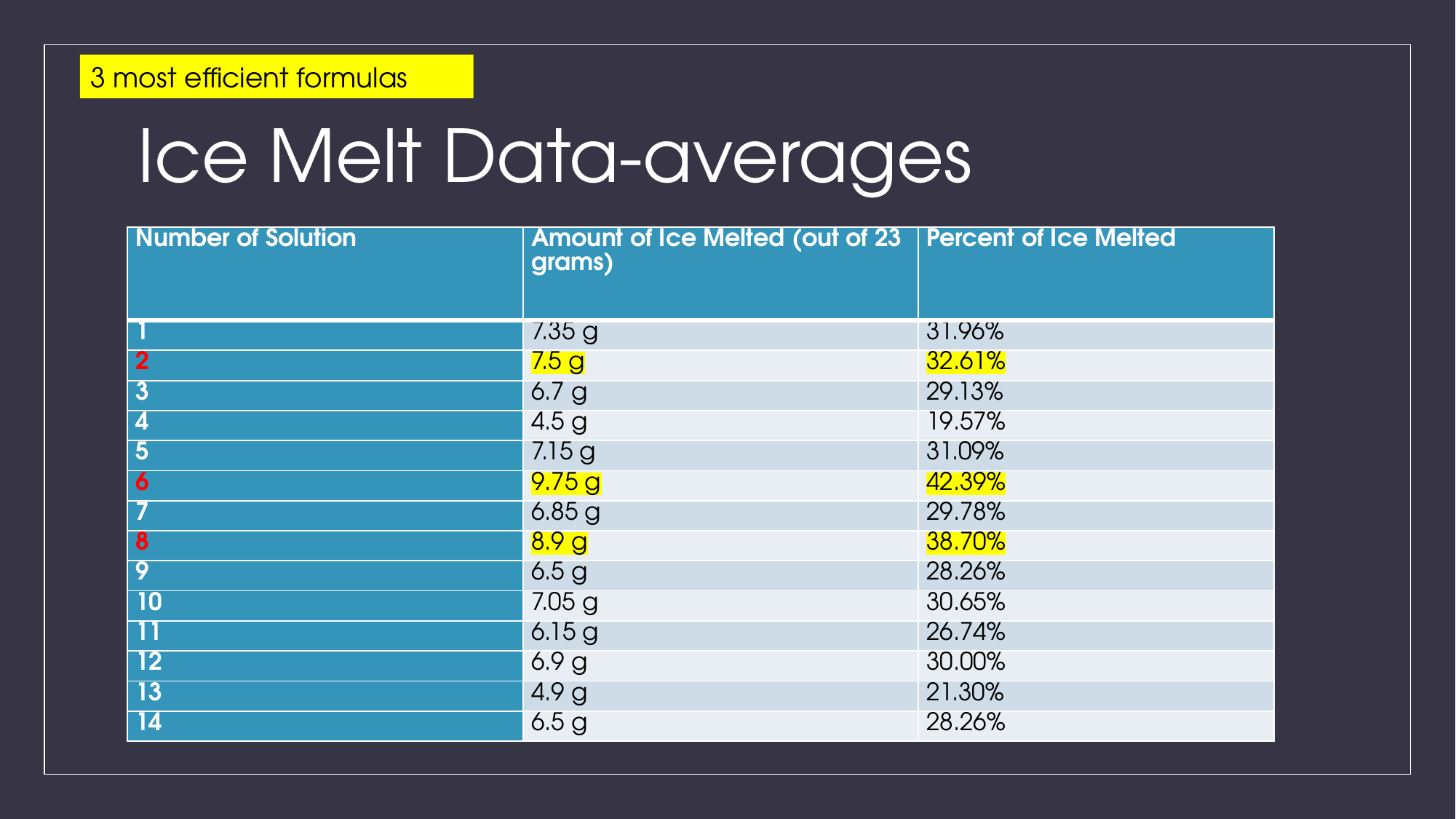

3 most efficient formulas
# Ice Melt Data-averages
| Number of Solution | Amount of Ice Melted (out of 23 grams) | Percent of Ice Melted |
| --- | --- | --- |
| 1 | 7.35 g | 31.96% |
| 2 | 7.5 g | 32.61% |
| 3 | 6.7 g | 29.13% |
| 4 | 4.5 g | 19.57% |
| 5 | 7.15 g | 31.09% |
| 6 | 9.75 g | 42.39% |
| 7 | 6.85 g | 29.78% |
| 8 | 8.9 g | 38.70% |
| 9 | 6.5 g | 28.26% |
| 10 | 7.05 g | 30.65% |
| 11 | 6.15 g | 26.74% |
| 12 | 6.9 g | 30.00% |
| 13 | 4.9 g | 21.30% |
| 14 | 6.5 g | 28.26% |